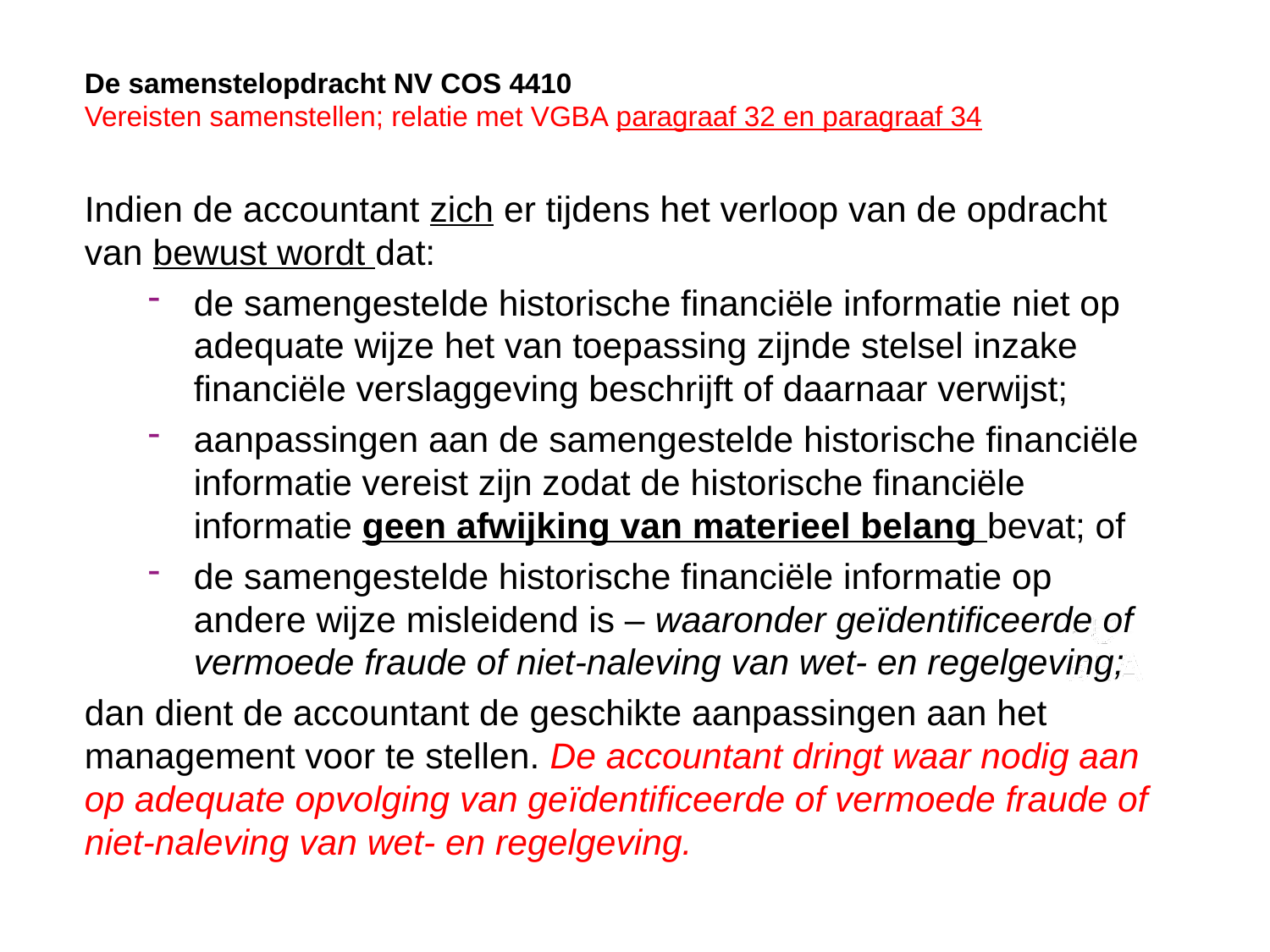

De samenstelopdracht NV COS 4410
Vereisten samenstellen; relatie met VGBA paragraaf 32 en paragraaf 34
Indien de accountant zich er tijdens het verloop van de opdracht van bewust wordt dat:
de samengestelde historische financiële informatie niet op adequate wijze het van toepassing zijnde stelsel inzake financiële verslaggeving beschrijft of daarnaar verwijst;
aanpassingen aan de samengestelde historische financiële informatie vereist zijn zodat de historische financiële informatie geen afwijking van materieel belang bevat; of
de samengestelde historische financiële informatie op andere wijze misleidend is – waaronder geïdentificeerde of vermoede fraude of niet-naleving van wet- en regelgeving;
dan dient de accountant de geschikte aanpassingen aan het management voor te stellen. De accountant dringt waar nodig aan op adequate opvolging van geïdentificeerde of vermoede fraude of niet-naleving van wet- en regelgeving.